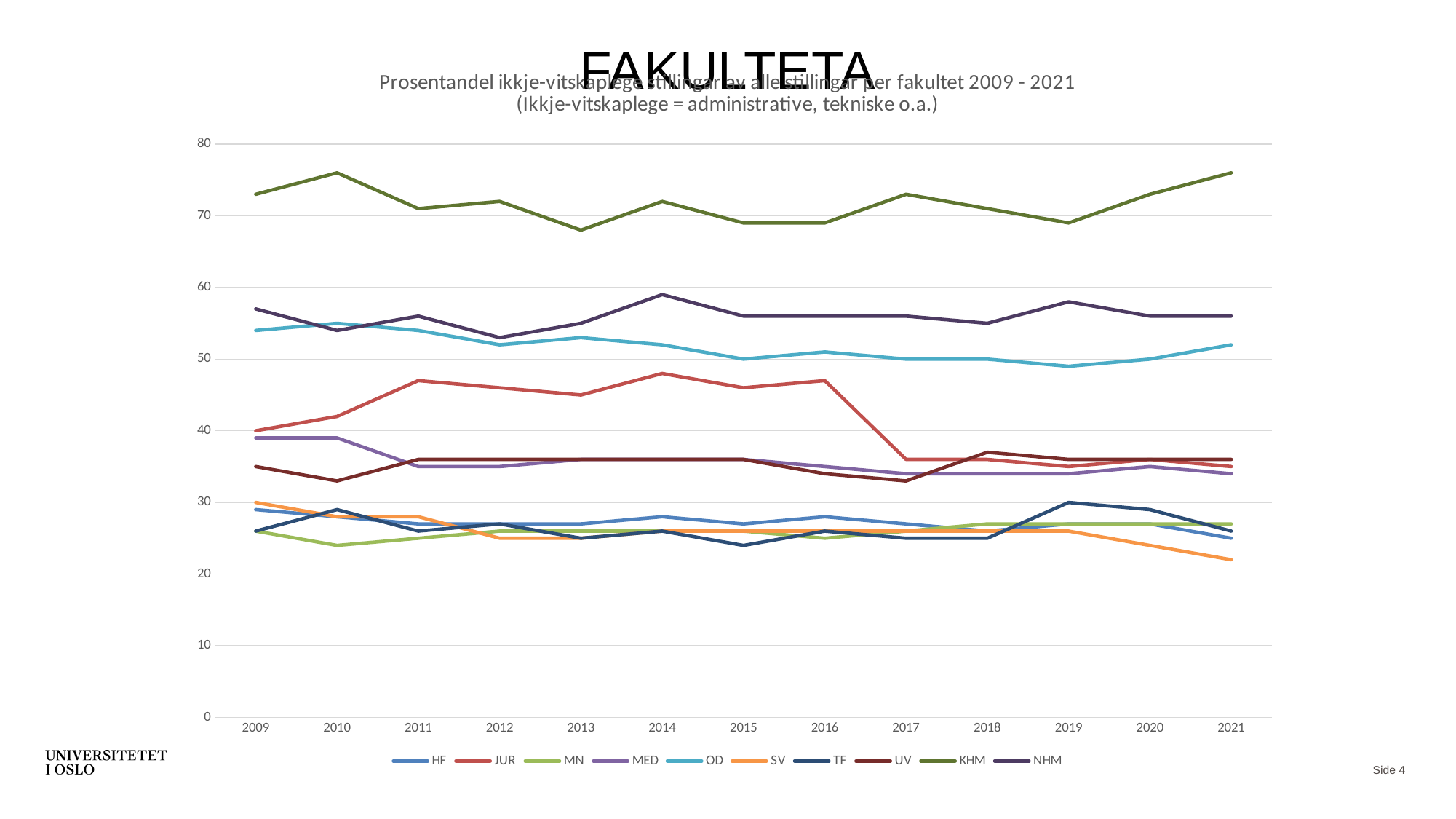

# FAKULTETA

### Chart: Prosentandel ikkje-vitskaplege stillingar av alle stillingar per fakultet 2009 - 2021

(Ikkje-vitskaplege = administrative, tekniske o.a.)

| Category | HF | JUR | MN | MED | OD | SV | TF | UV | KHM | NHM |
|---|---|---|---|---|---|---|---|---|---|---|
| 2009 | 29.0 | 40.0 | 26.0 | 39.0 | 54.0 | 30.0 | 26.0 | 35.0 | 73.0 | 57.0 |
| 2010 | 28.0 | 42.0 | 24.0 | 39.0 | 55.0 | 28.0 | 29.0 | 33.0 | 76.0 | 54.0 |
| 2011 | 27.0 | 47.0 | 25.0 | 35.0 | 54.0 | 28.0 | 26.0 | 36.0 | 71.0 | 56.0 |
| 2012 | 27.0 | 46.0 | 26.0 | 35.0 | 52.0 | 25.0 | 27.0 | 36.0 | 72.0 | 53.0 |
| 2013 | 27.0 | 45.0 | 26.0 | 36.0 | 53.0 | 25.0 | 25.0 | 36.0 | 68.0 | 55.0 |
| 2014 | 28.0 | 48.0 | 26.0 | 36.0 | 52.0 | 26.0 | 26.0 | 36.0 | 72.0 | 59.0 |
| 2015 | 27.0 | 46.0 | 26.0 | 36.0 | 50.0 | 26.0 | 24.0 | 36.0 | 69.0 | 56.0 |
| 2016 | 28.0 | 47.0 | 25.0 | 35.0 | 51.0 | 26.0 | 26.0 | 34.0 | 69.0 | 56.0 |
| 2017 | 27.0 | 36.0 | 26.0 | 34.0 | 50.0 | 26.0 | 25.0 | 33.0 | 73.0 | 56.0 |
| 2018 | 26.0 | 36.0 | 27.0 | 34.0 | 50.0 | 26.0 | 25.0 | 37.0 | 71.0 | 55.0 |
| 2019 | 27.0 | 35.0 | 27.0 | 34.0 | 49.0 | 26.0 | 30.0 | 36.0 | 69.0 | 58.0 |
| 2020 | 27.0 | 36.0 | 27.0 | 35.0 | 50.0 | 24.0 | 29.0 | 36.0 | 73.0 | 56.0 |
| 2021 | 25.0 | 35.0 | 27.0 | 34.0 | 52.0 | 22.0 | 26.0 | 36.0 | 76.0 | 56.0 |

Side 4